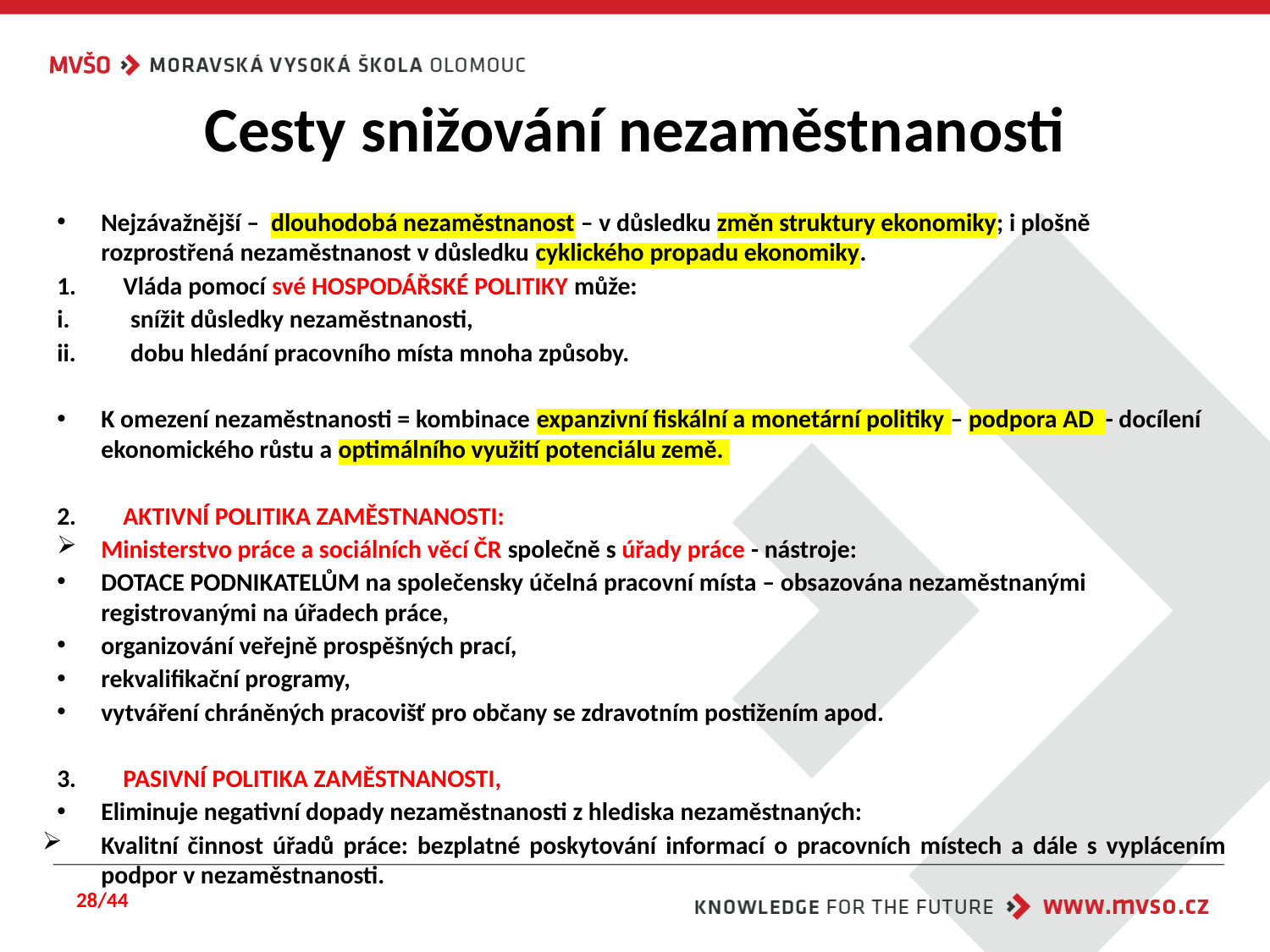

# Cesty snižování nezaměstnanosti
Nejzávažnější –  dlouhodobá nezaměstnanost – v důsledku změn struktury ekonomiky; i plošně rozprostřená nezaměstnanost v důsledku cyklického propadu ekonomiky.
Vláda pomocí své HOSPODÁŘSKÉ POLITIKY může:
snížit důsledky nezaměstnanosti,
dobu hledání pracovního místa mnoha způsoby.

K omezení nezaměstnanosti = kombinace expanzivní fiskální a monetární politiky – podpora AD  - docílení ekonomického růstu a optimálního využití potenciálu země.

AKTIVNÍ POLITIKA ZAMĚSTNANOSTI:
Ministerstvo práce a sociálních věcí ČR společně s úřady práce - nástroje:
DOTACE PODNIKATELŮM na společensky účelná pracovní místa – obsazována nezaměstnanými registrovanými na úřadech práce,
organizování veřejně prospěšných prací,
rekvalifikační programy,
vytváření chráněných pracovišť pro občany se zdravotním postižením apod.

PASIVNÍ POLITIKA ZAMĚSTNANOSTI,
Eliminuje negativní dopady nezaměstnanosti z hlediska nezaměstnaných:
Kvalitní činnost úřadů práce: bezplatné poskytování informací o pracovních místech a dále s vyplácením podpor v nezaměstnanosti.

28/44